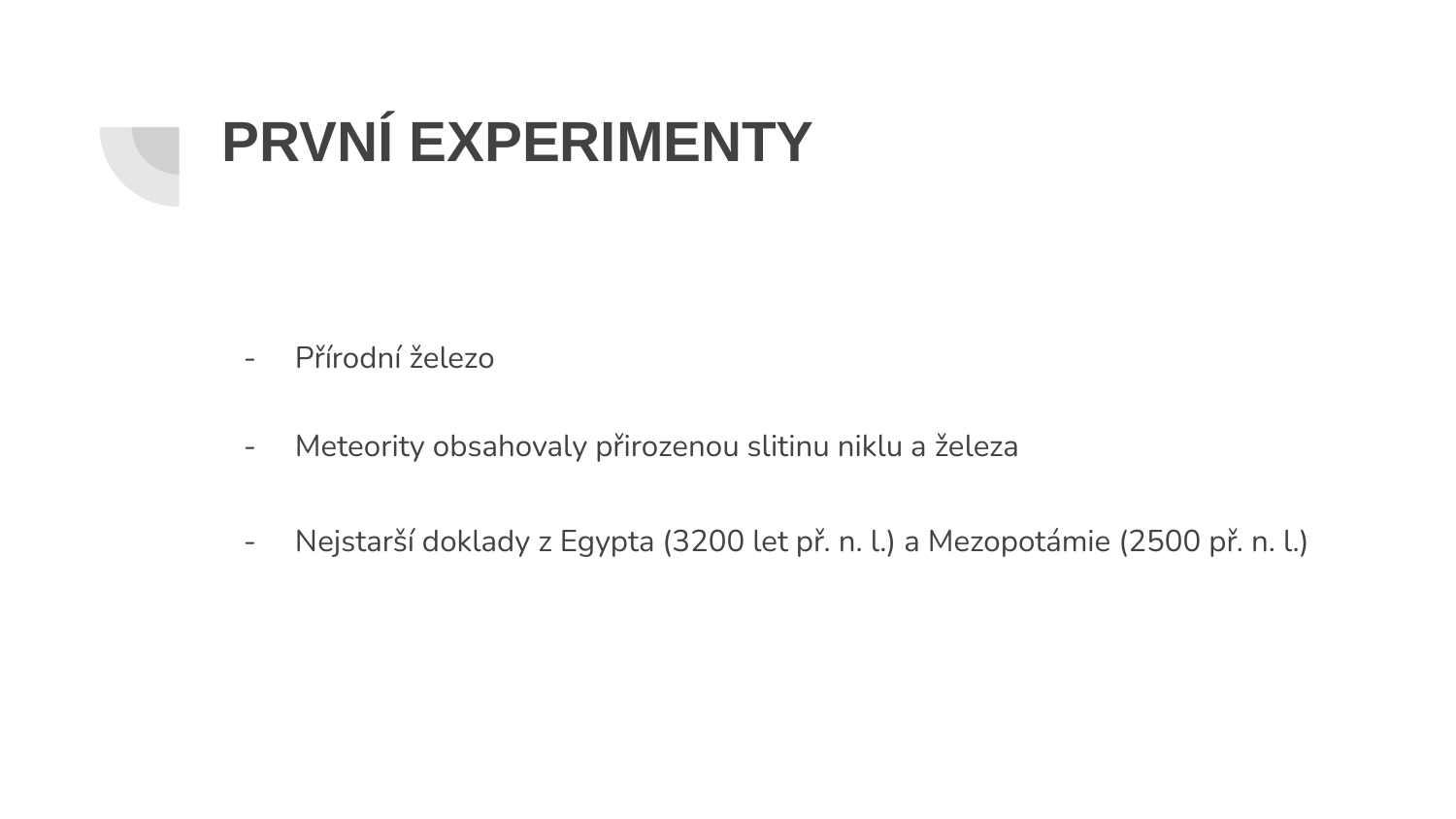

# PRVNÍ EXPERIMENTY
Přírodní železo
Meteority obsahovaly přirozenou slitinu niklu a železa
Nejstarší doklady z Egypta (3200 let př. n. l.) a Mezopotámie (2500 př. n. l.)